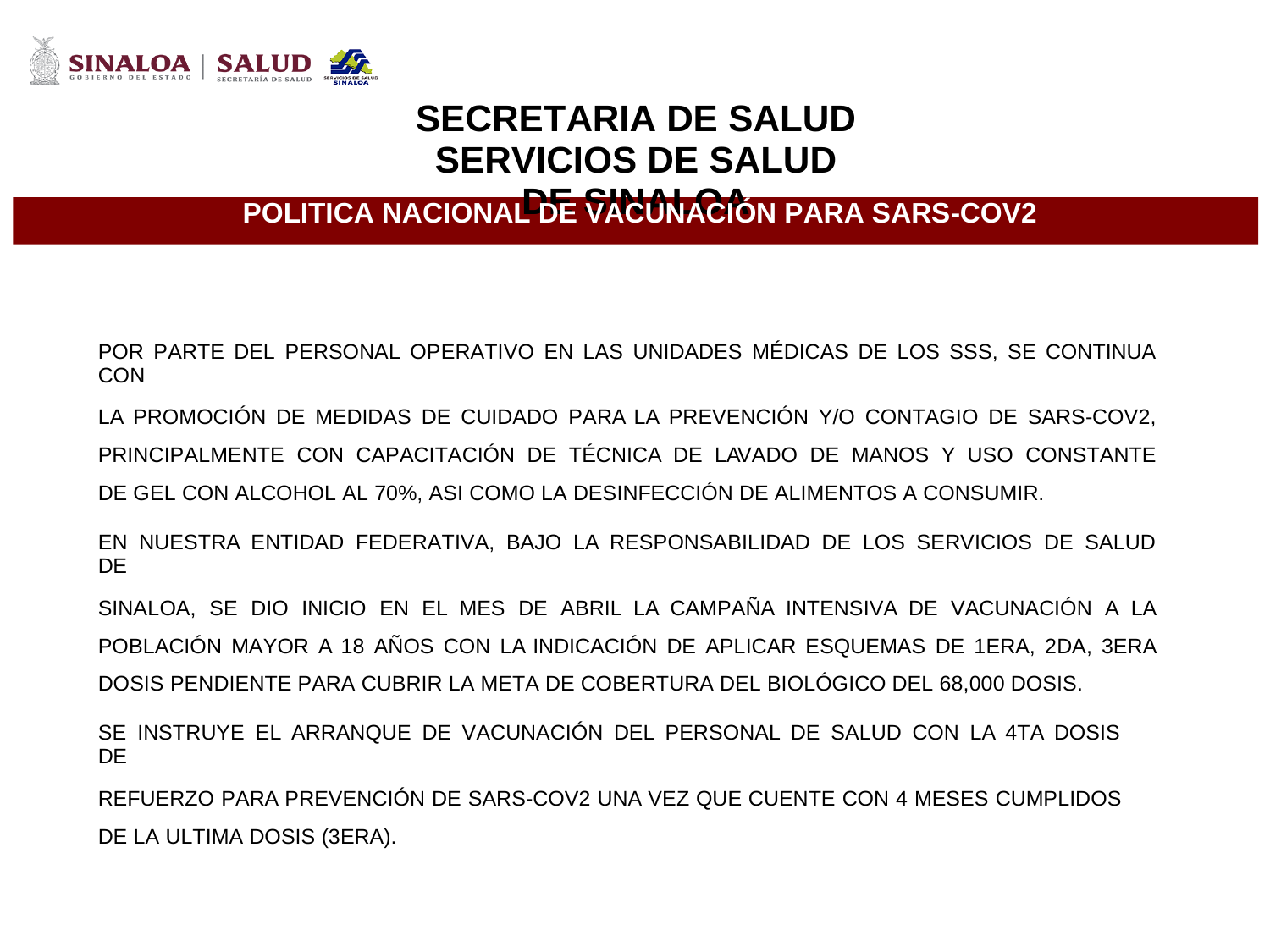

SECRETARIA DE SALUD
SERVICIOS DE SALUD DE SINALOA

POLITICA NACIONAL DE VACUNACIÓN PARA SARS-COV2
POR PARTE DEL PERSONAL OPERATIVO EN LAS UNIDADES MÉDICAS DE LOS SSS, SE CONTINUA CON
LA PROMOCIÓN DE MEDIDAS DE CUIDADO PARA LA PREVENCIÓN Y/O CONTAGIO DE SARS-COV2, PRINCIPALMENTE CON CAPACITACIÓN DE TÉCNICA DE LAVADO DE MANOS Y USO CONSTANTE DE GEL CON ALCOHOL AL 70%, ASI COMO LA DESINFECCIÓN DE ALIMENTOS A CONSUMIR.
EN NUESTRA ENTIDAD FEDERATIVA, BAJO LA RESPONSABILIDAD DE LOS SERVICIOS DE SALUD DE
SINALOA,  SE  DIO  INICIO  EN  EL  MES  DE  ABRIL  LA  CAMPAÑA  INTENSIVA  DE  VACUNACIÓN  A LA POBLACIÓN MAYOR A 18 AÑOS CON LA INDICACIÓN DE APLICAR ESQUEMAS DE 1ERA, 2DA, 3ERA DOSIS PENDIENTE PARA CUBRIR LA META DE COBERTURA DEL BIOLÓGICO DEL 68,000 DOSIS.
SE INSTRUYE EL ARRANQUE DE VACUNACIÓN DEL PERSONAL DE SALUD CON LA 4TA DOSIS DE
REFUERZO PARA PREVENCIÓN DE SARS-COV2 UNA VEZ QUE CUENTE CON 4 MESES CUMPLIDOS DE LA ULTIMA DOSIS (3ERA).